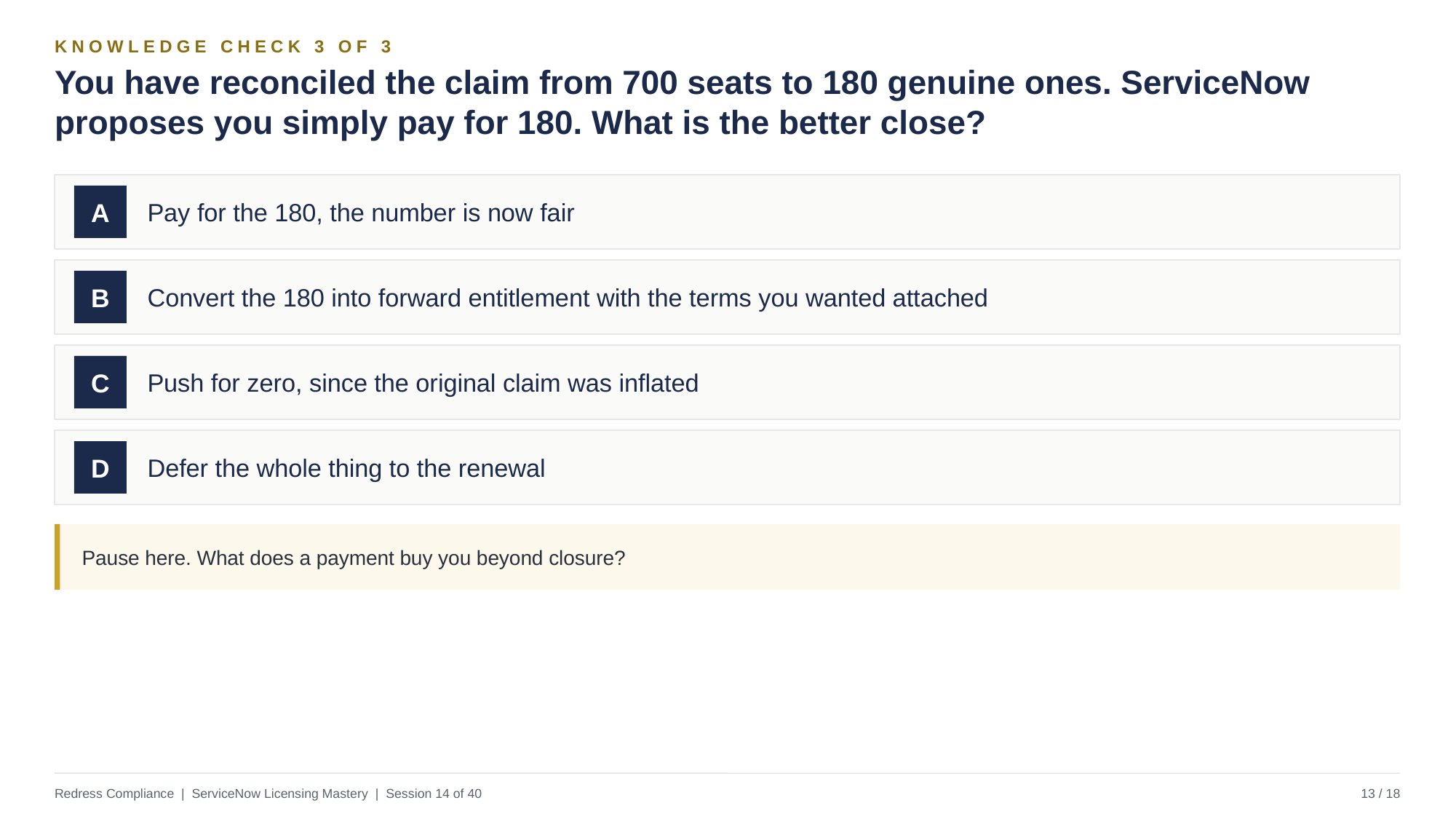

KNOWLEDGE CHECK 3 OF 3
You have reconciled the claim from 700 seats to 180 genuine ones. ServiceNow proposes you simply pay for 180. What is the better close?

Pay for the 180, the number is now fair

A

Convert the 180 into forward entitlement with the terms you wanted attached

B

Push for zero, since the original claim was inflated

C

Defer the whole thing to the renewal

D

Pause here. What does a payment buy you beyond closure?

Redress Compliance  |  ServiceNow Licensing Mastery  |  Session 14 of 40
13 / 18